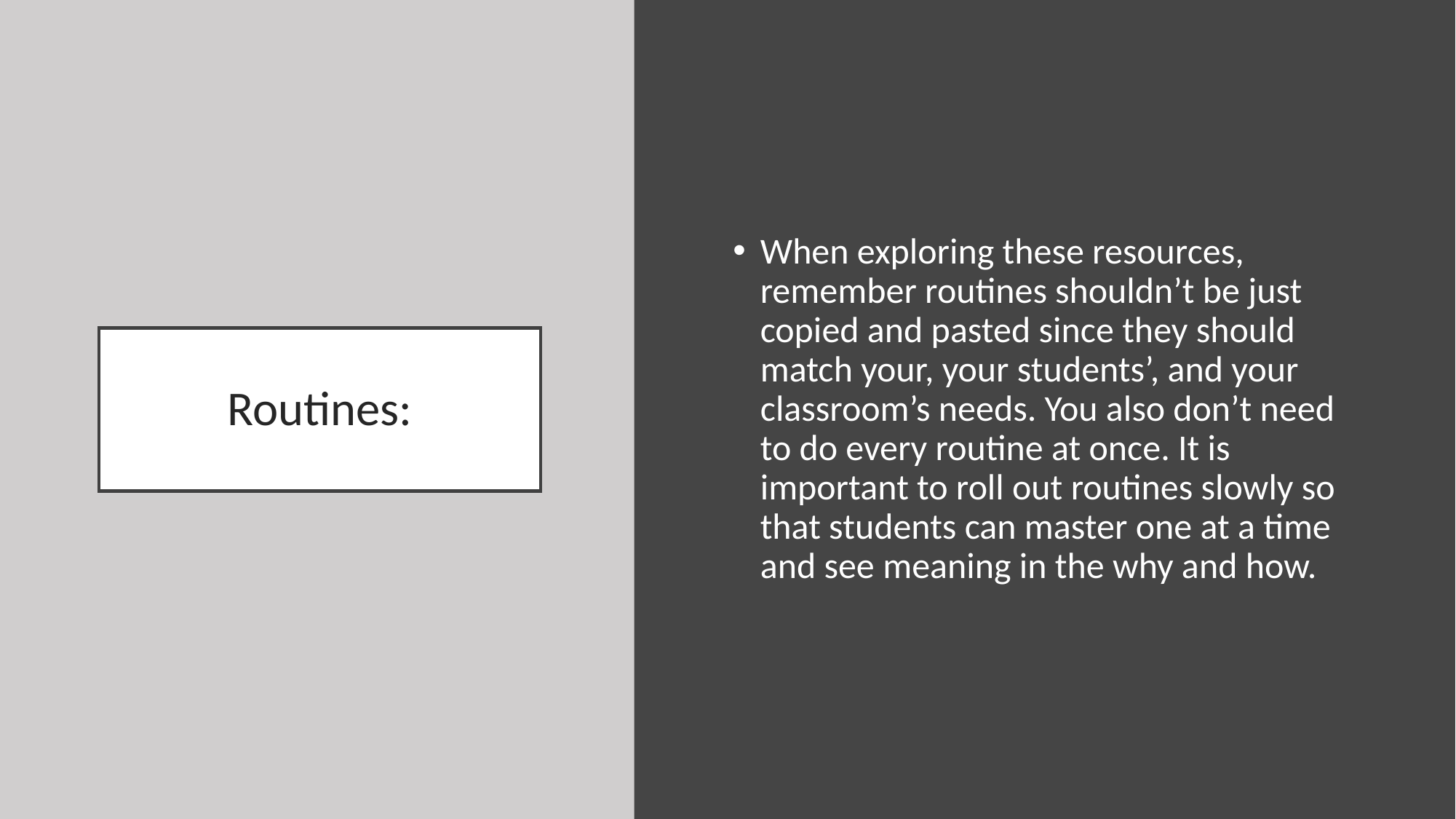

When exploring these resources, remember routines shouldn’t be just copied and pasted since they should match your, your students’, and your classroom’s needs. You also don’t need to do every routine at once. It is important to roll out routines slowly so that students can master one at a time and see meaning in the why and how.
# Routines: